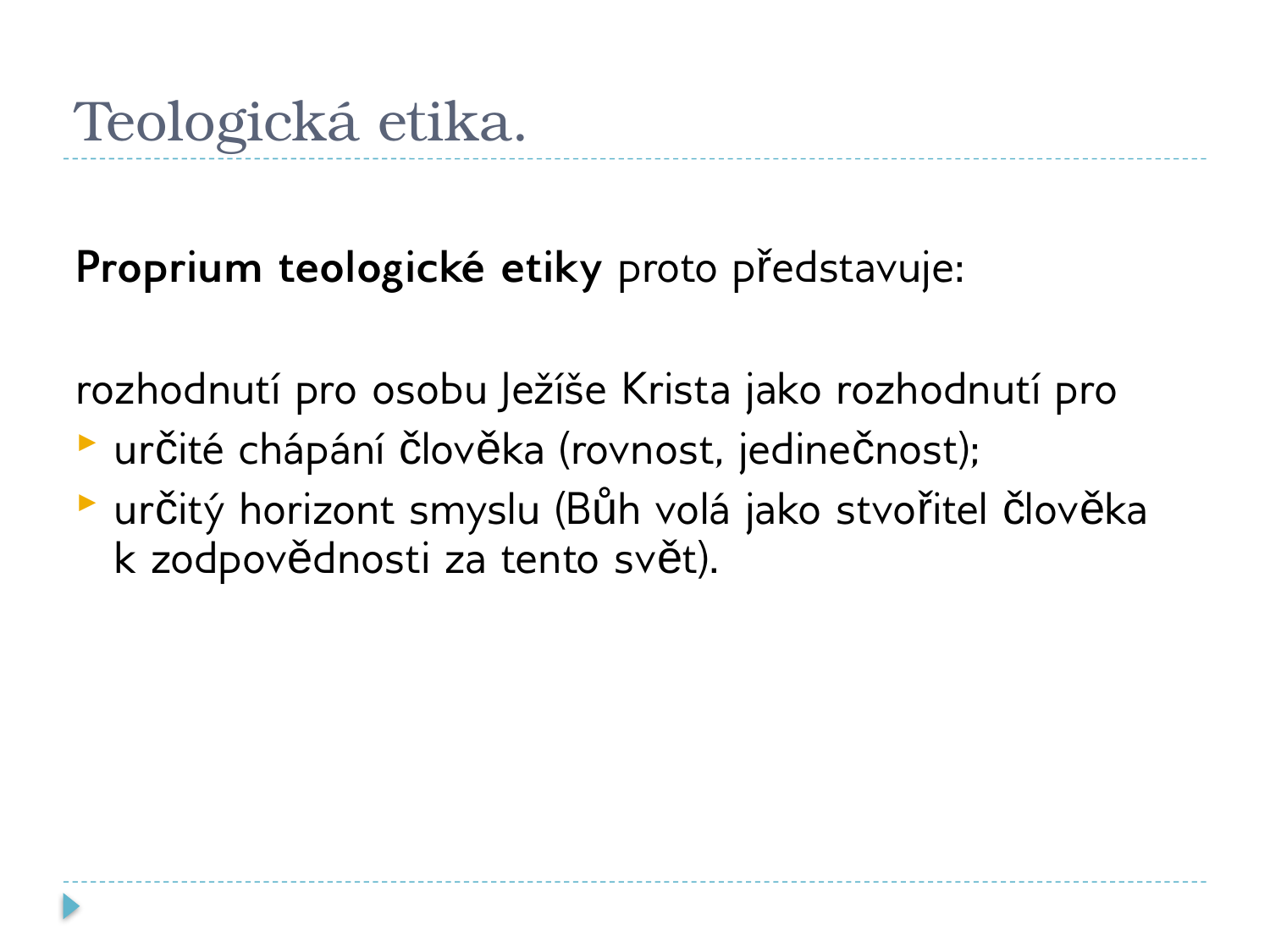

# Teologická etika.

Proprium teologické etiky proto představuje:

rozhodnutí pro osobu Ježíše Krista jako rozhodnutí pro
určité chápání člověka (rovnost, jedinečnost);
určitý horizont smyslu (Bůh volá jako stvořitel člověka k zodpovědnosti za tento svět).